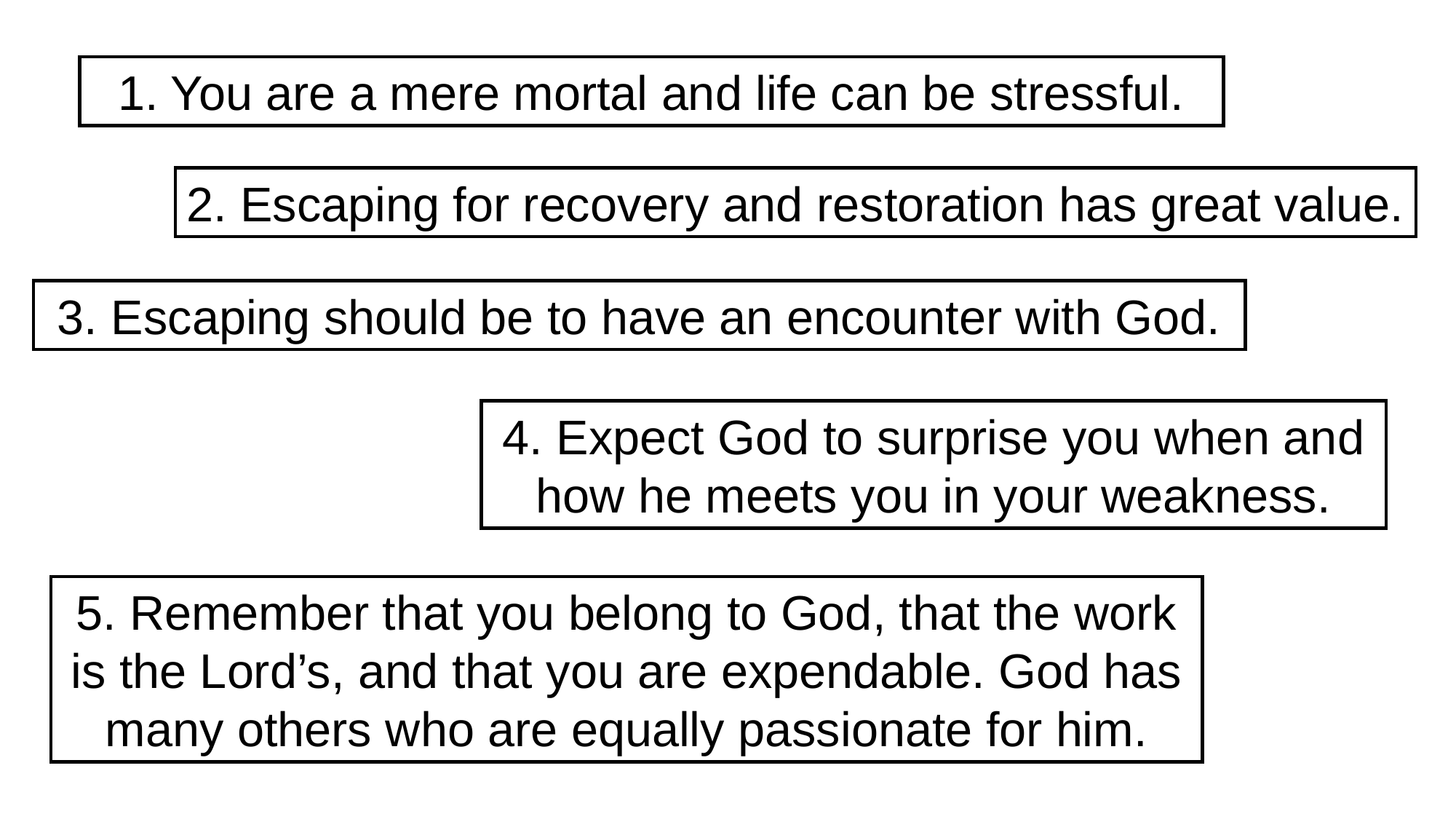

1. You are a mere mortal and life can be stressful.
2. Escaping for recovery and restoration has great value.
3. Escaping should be to have an encounter with God.
4. Expect God to surprise you when and how he meets you in your weakness.
5. Remember that you belong to God, that the work is the Lord’s, and that you are expendable. God has many others who are equally passionate for him.